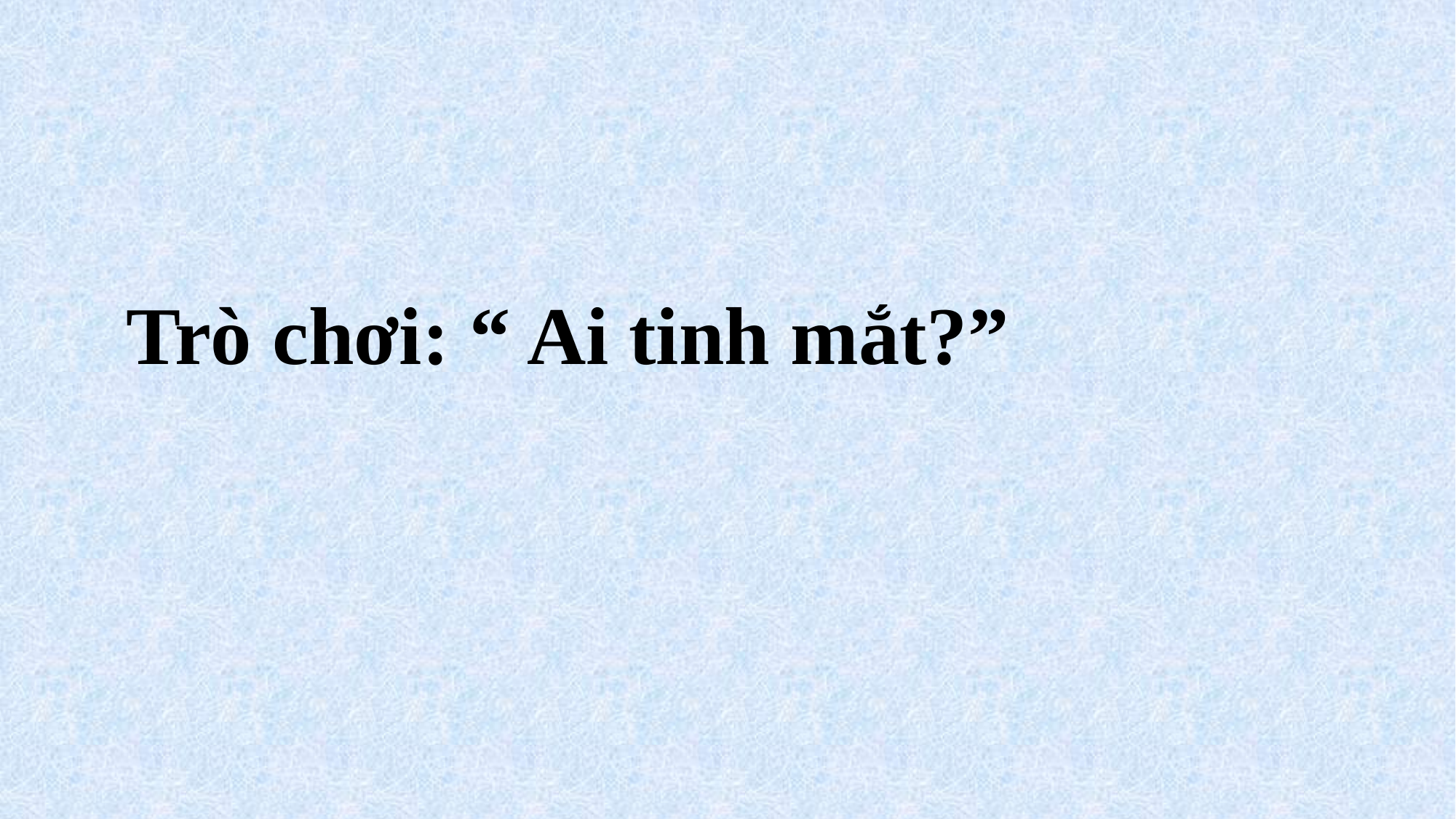

# Trò chơi: “ Ai tinh mắt?”